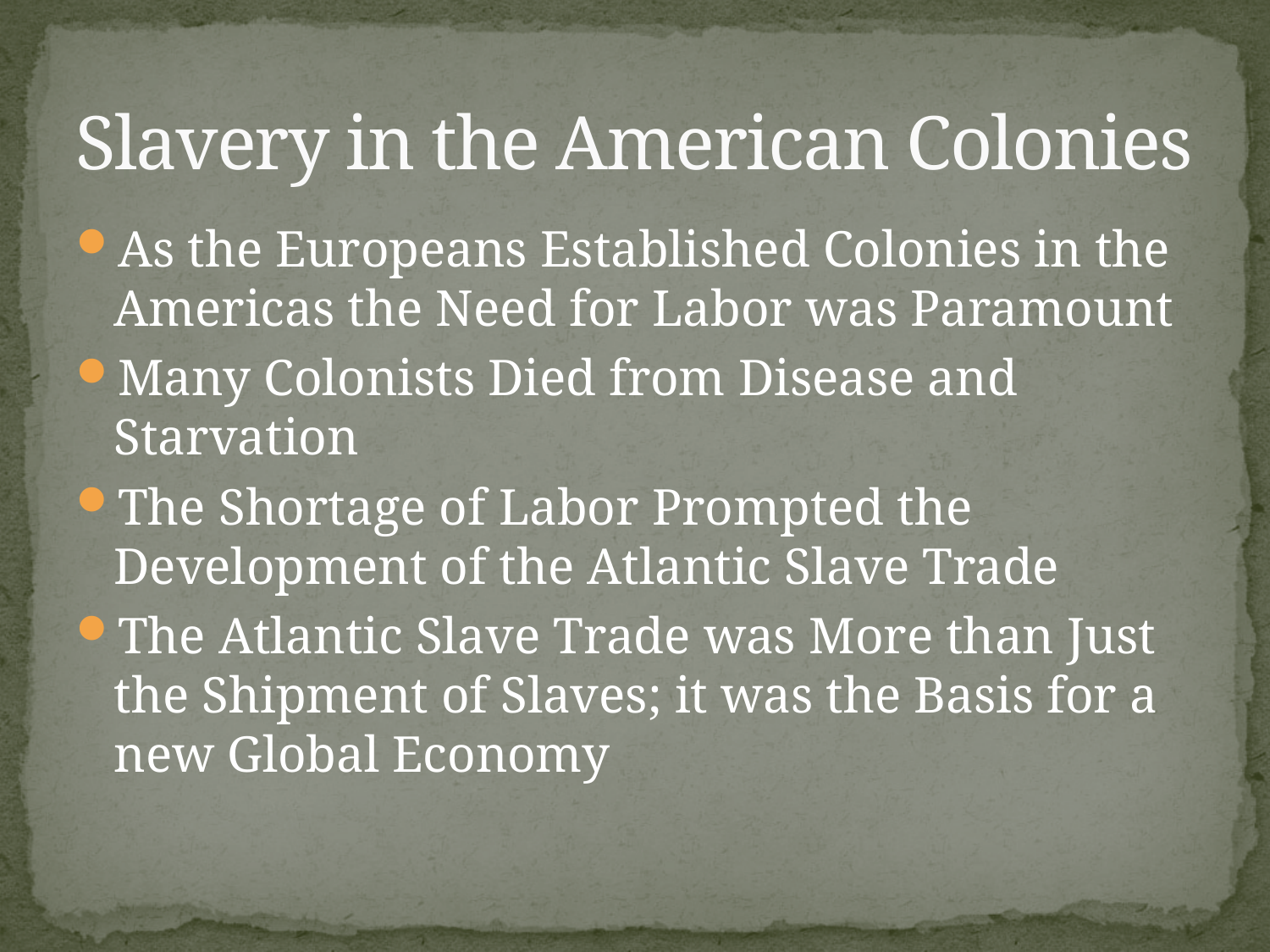

# Slavery in the American Colonies
As the Europeans Established Colonies in the Americas the Need for Labor was Paramount
Many Colonists Died from Disease and Starvation
The Shortage of Labor Prompted the Development of the Atlantic Slave Trade
The Atlantic Slave Trade was More than Just the Shipment of Slaves; it was the Basis for a new Global Economy